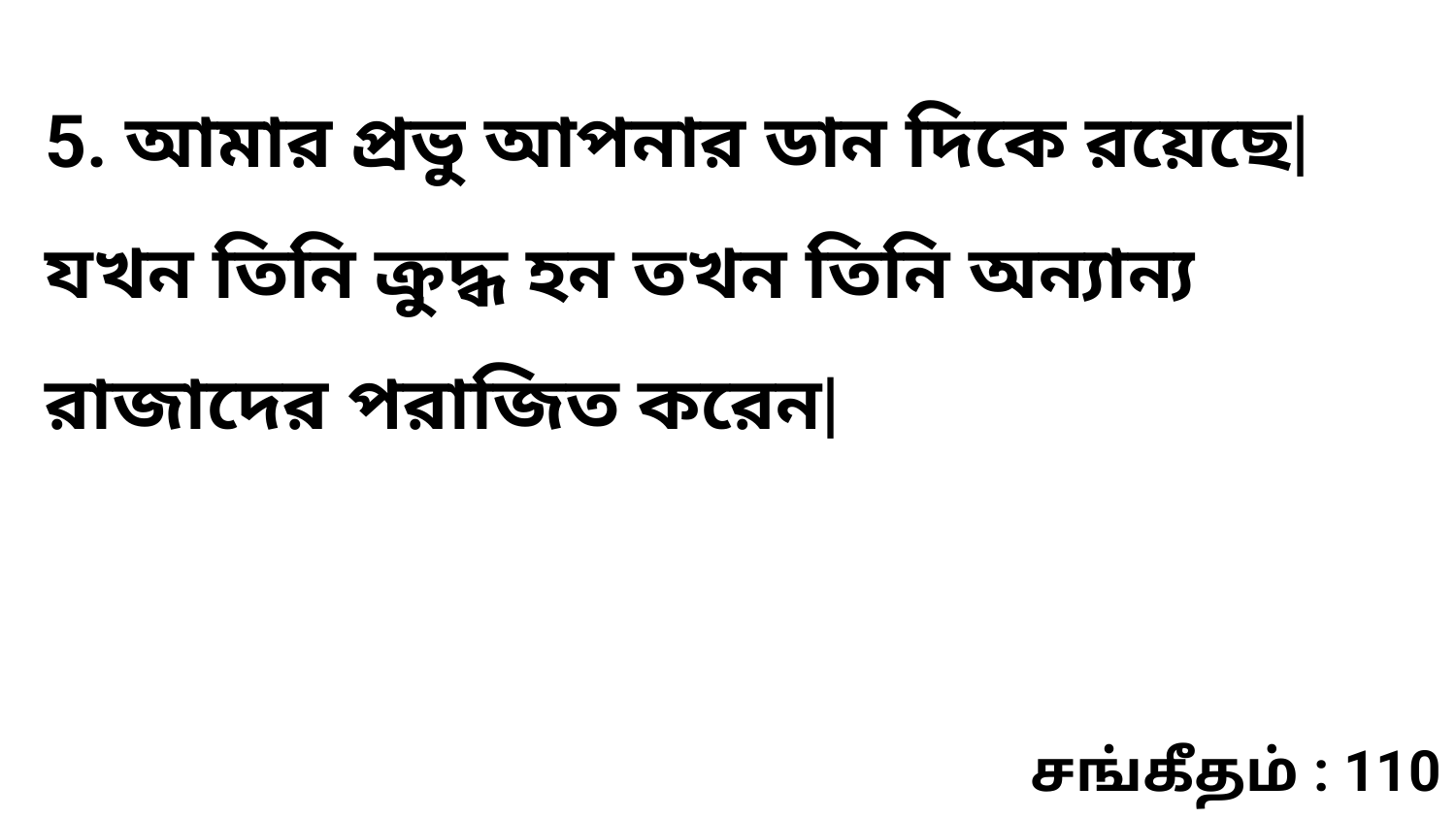

5. আমার প্রভু আপনার ডান দিকে রয়েছে| যখন তিনি ক্রুদ্ধ হন তখন তিনি অন্যান্য রাজাদের পরাজিত করেন|
சங்கீதம் : 110